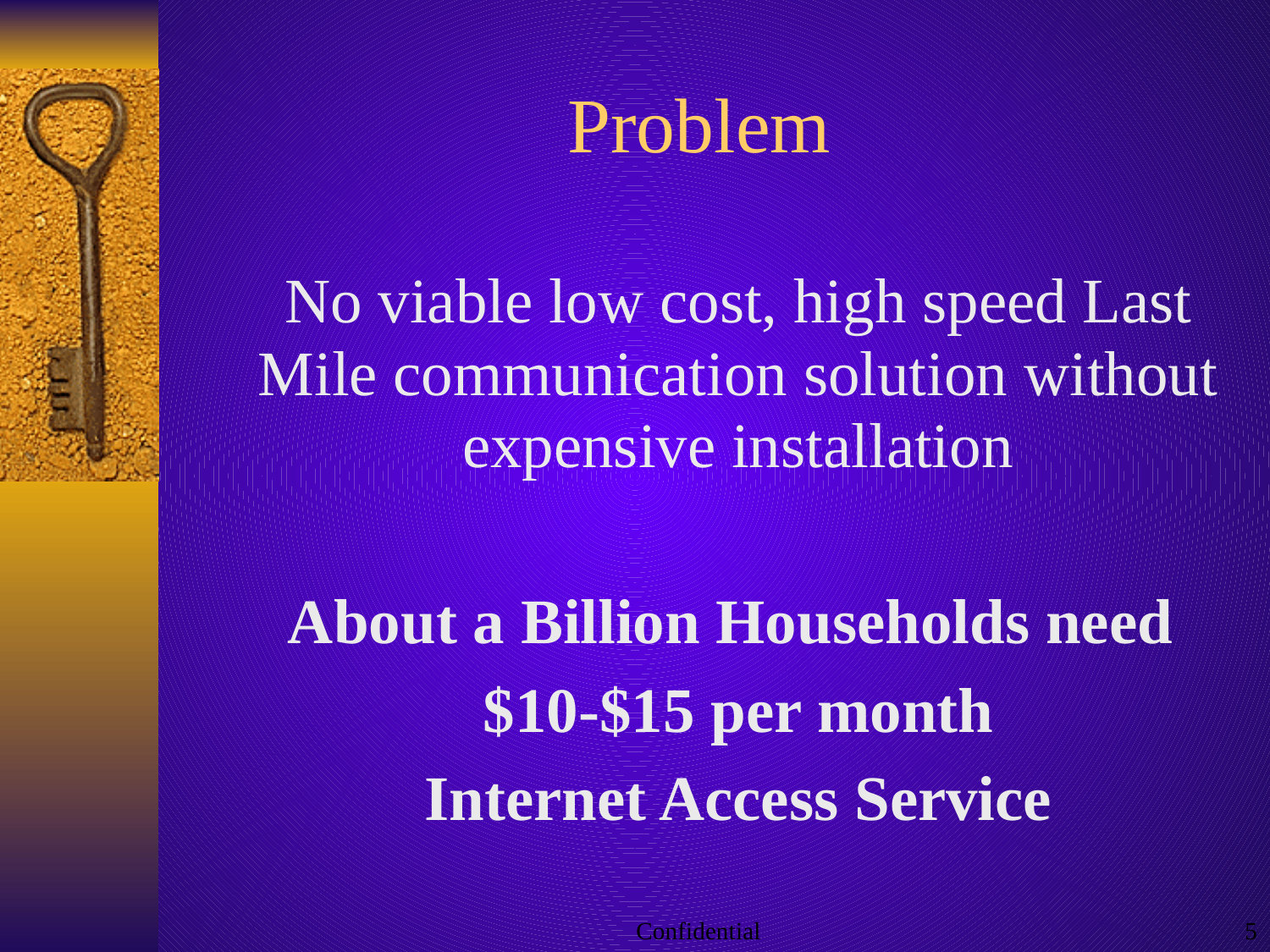

# Problem
No viable low cost, high speed Last Mile communication solution without expensive installation

About a Billion Households need
 $10-$15 per month
Internet Access Service